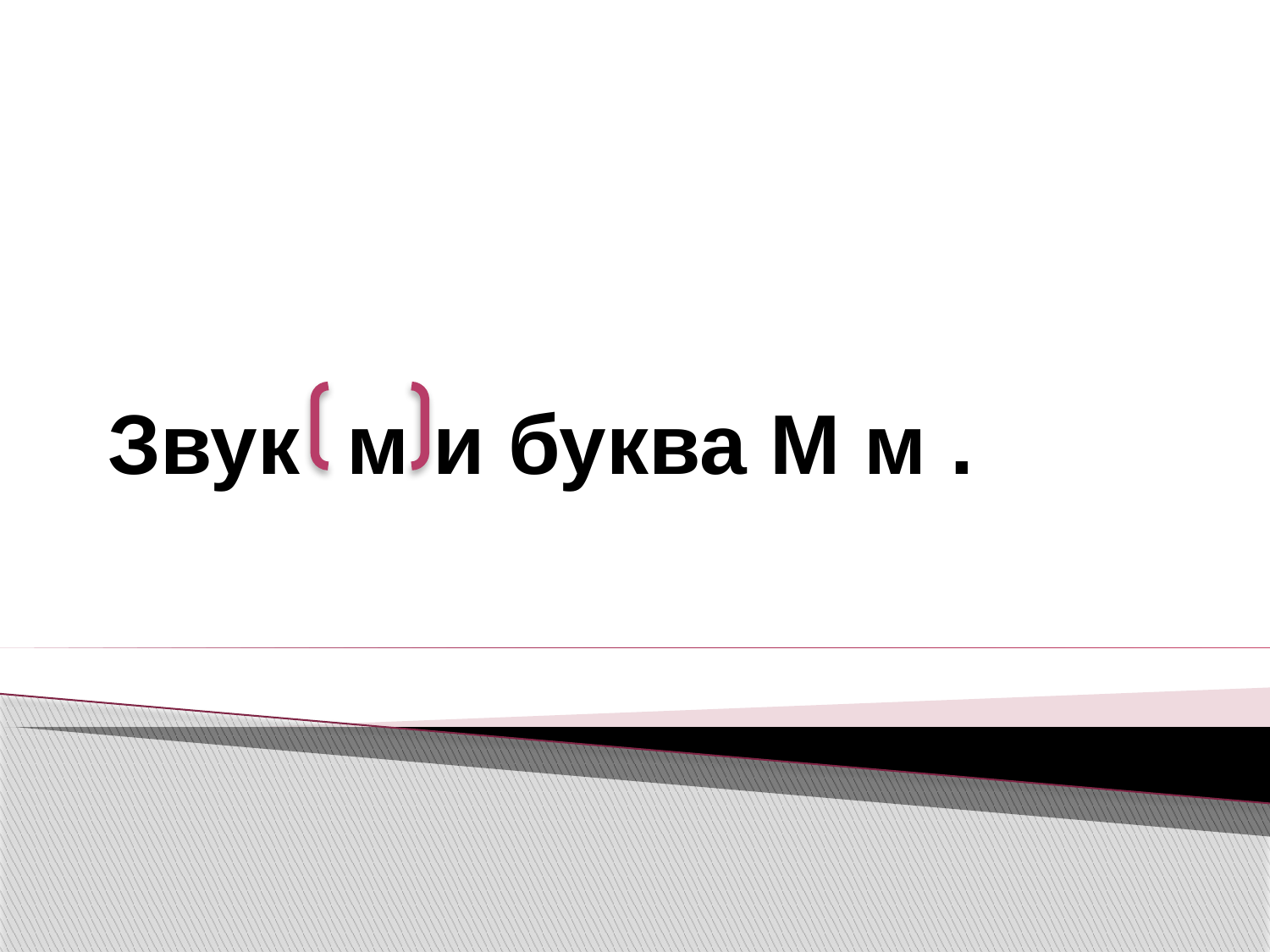

# Звук  м и буква М м .